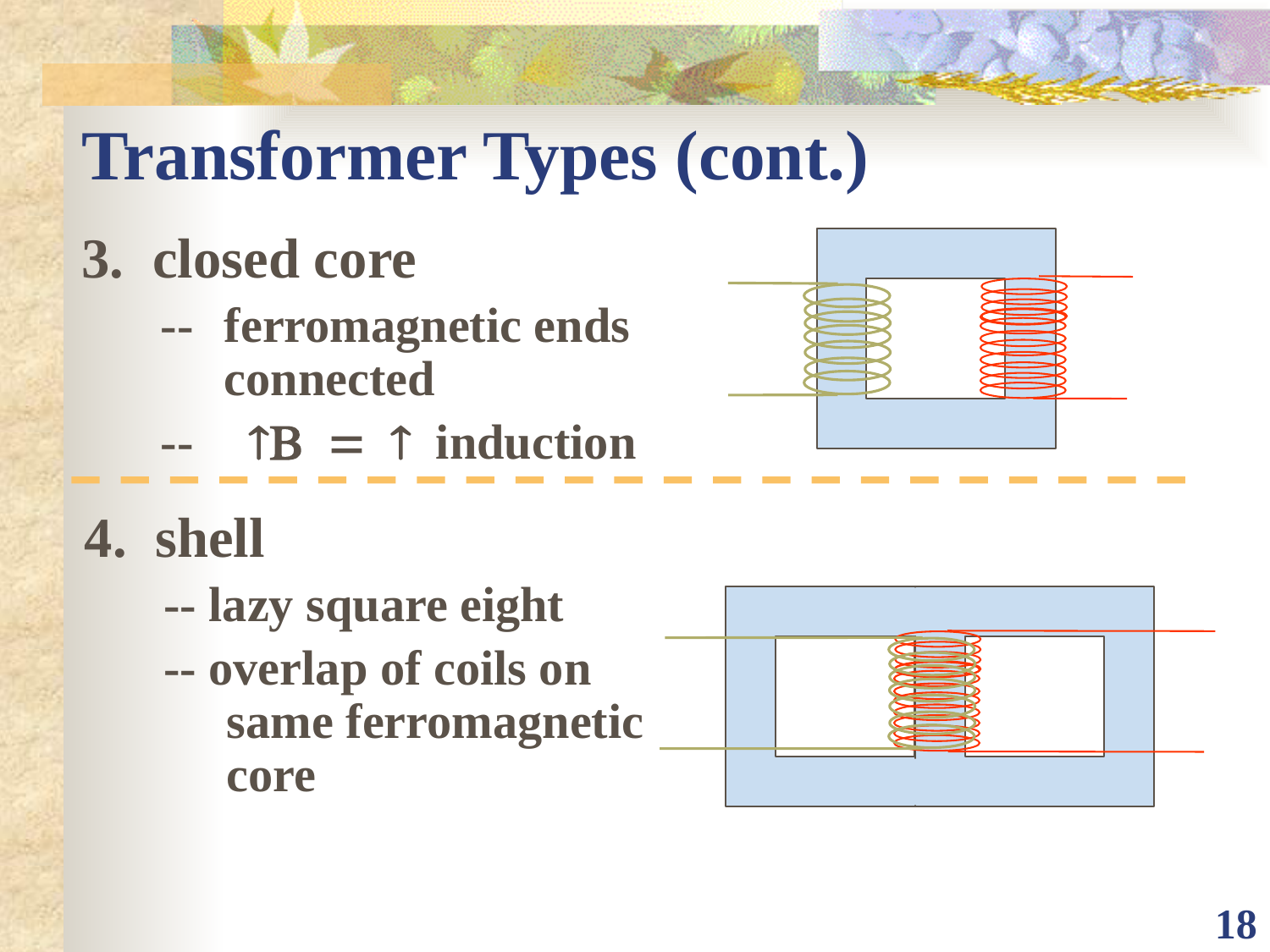

# Transformer Types (cont.)
3.  closed core
--	ferromagnetic ends connected
--	 ­Β = ­ induction

4.  shell
-- lazy square eight
-- overlap of coils on same ferromagnetic core

18